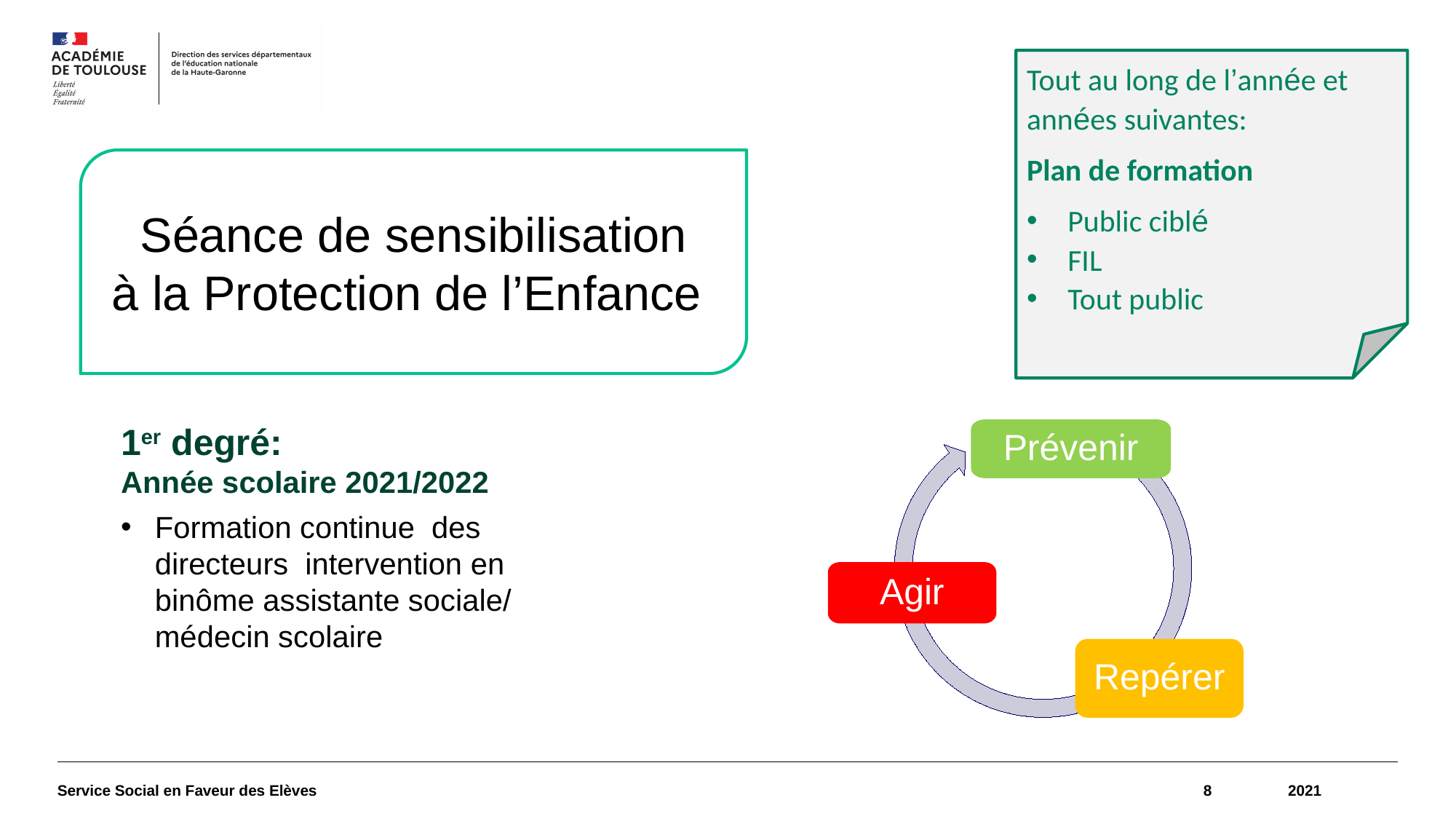

Tout au long de l’année et années suivantes:
Plan de formation
Public ciblé
FIL
Tout public

Séance de sensibilisation
à la Protection de l’Enfance

Prévenir
Agir
Repérer
1er degré:
Année scolaire 2021/2022
Formation continue  des directeurs  intervention en binôme assistante sociale/ médecin scolaire

Service Social en Faveur des Elèves
8
2021